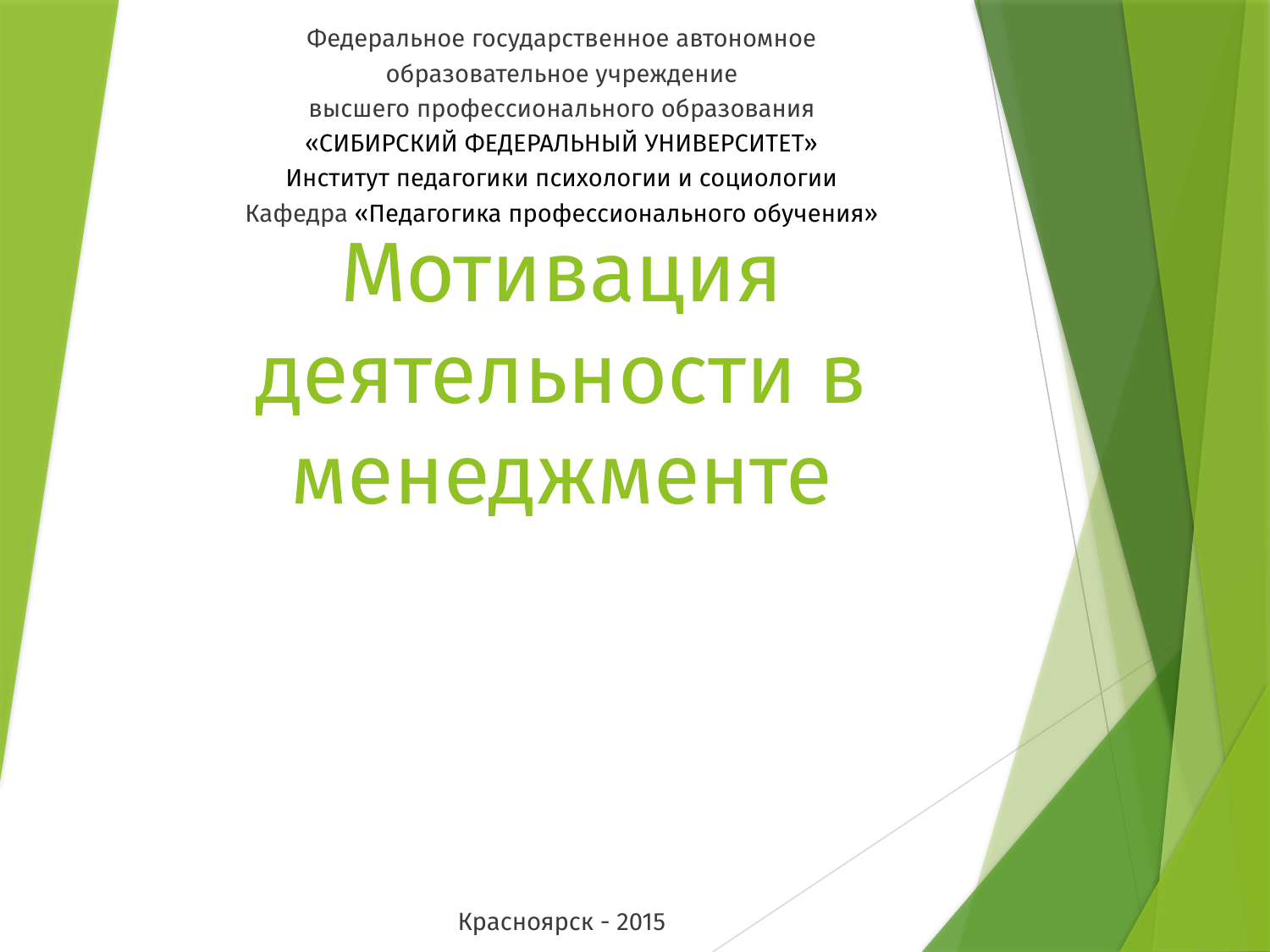

Федеральное государственное автономное
образовательное учреждение
высшего профессионального образования
«СИБИРСКИЙ ФЕДЕРАЛЬНЫЙ УНИВЕРСИТЕТ»
Институт педагогики психологии и социологии
Кафедра «Педагогика профессионального обучения»
Мотивация деятельности в менеджменте
Красноярск - 2015